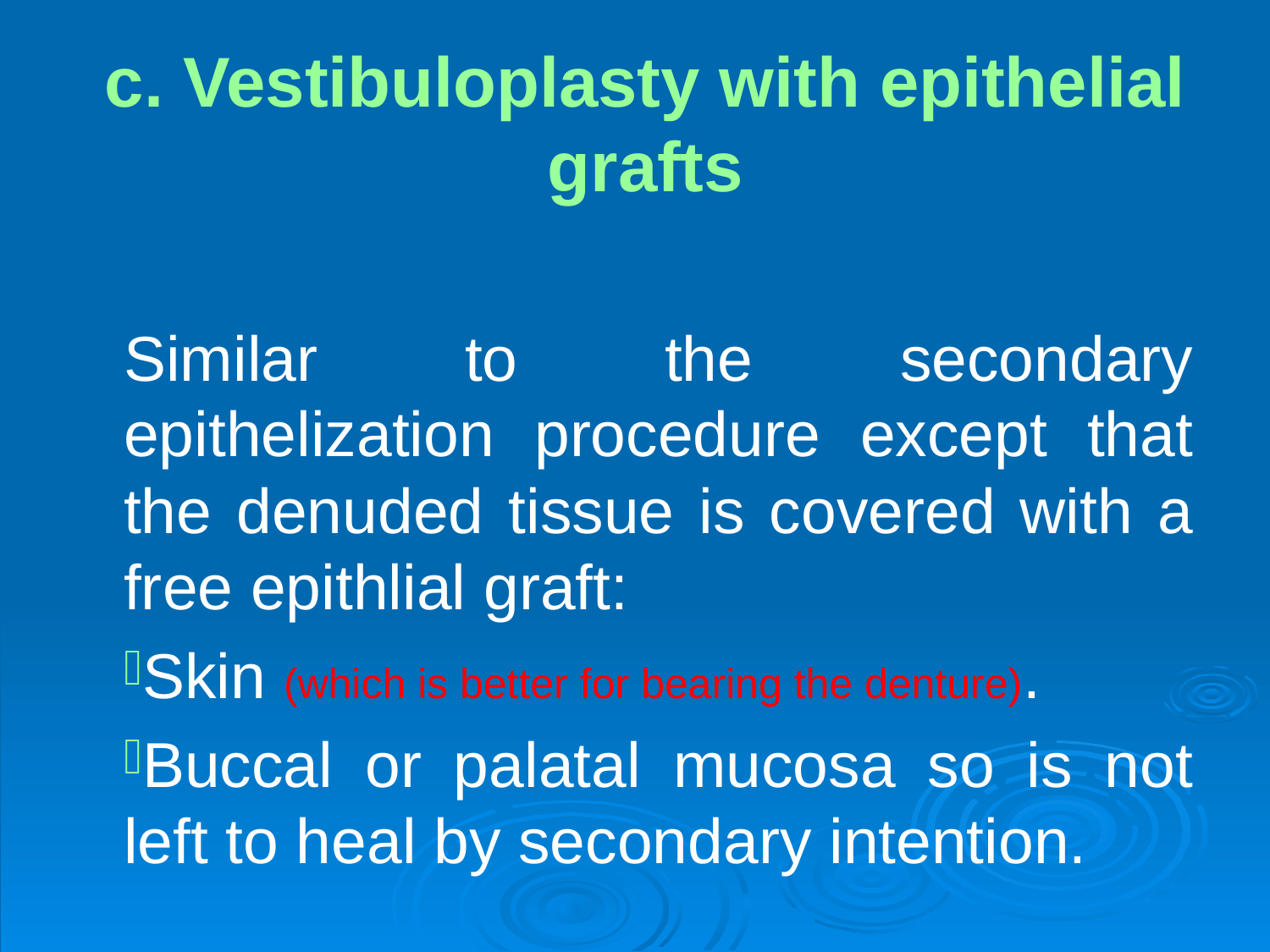

# c. Vestibuloplasty with epithelial grafts

Similar to the secondary epithelization procedure except that the denuded tissue is covered with a free epithlial graft:
Skin (which is better for bearing the denture).
Buccal or palatal mucosa so is not left to heal by secondary intention.